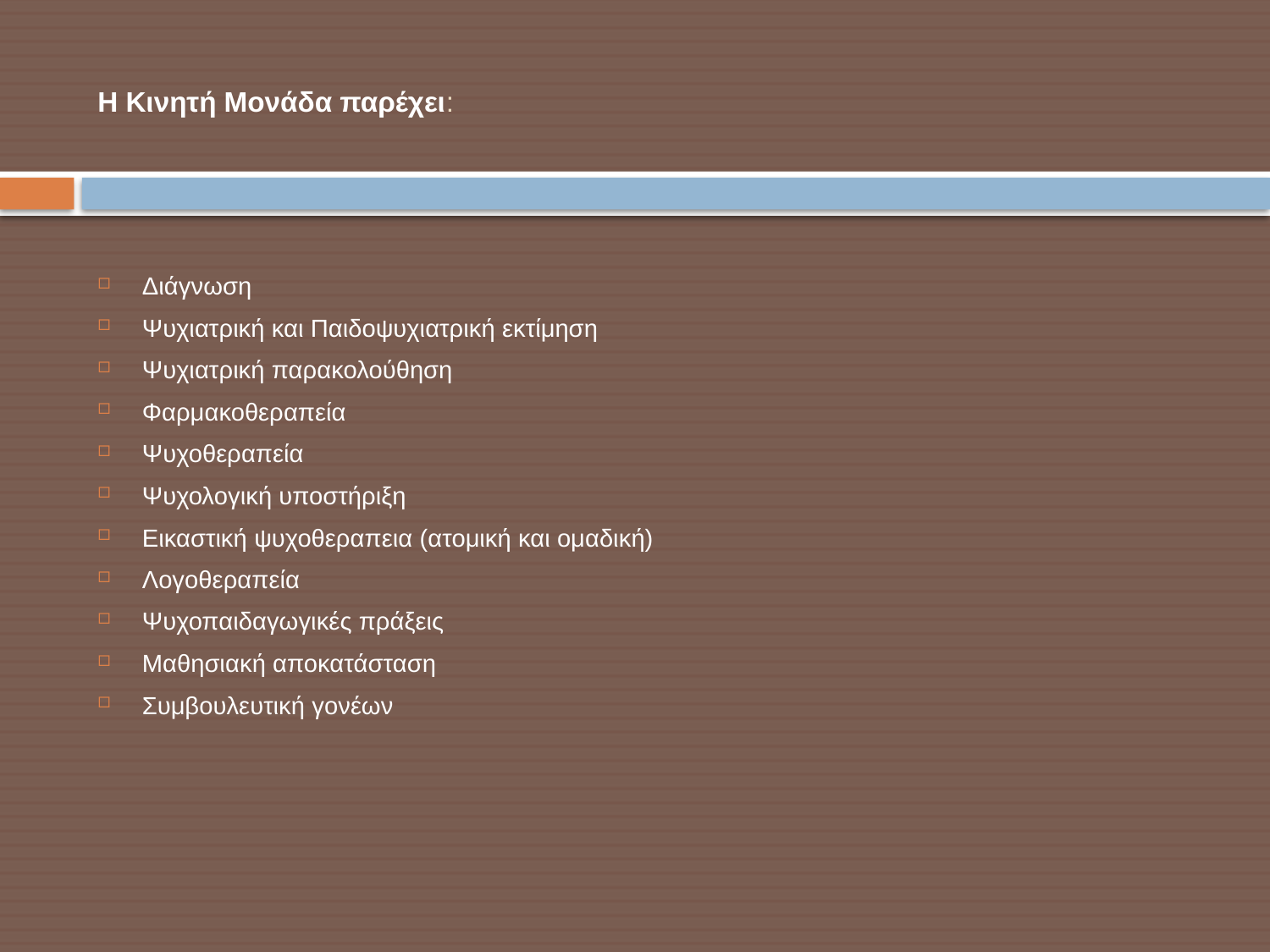

# Η Κινητή Μονάδα παρέχει:

Διάγνωση
Ψυχιατρική και Παιδοψυχιατρική εκτίμηση
Ψυχιατρική παρακολούθηση
Φαρμακοθεραπεία
Ψυχοθεραπεία
Ψυχολογική υποστήριξη
Εικαστική ψυχοθεραπεια (ατομική και ομαδική)
Λογοθεραπεία
Ψυχοπαιδαγωγικές πράξεις
Μαθησιακή αποκατάσταση
Συμβουλευτική γονέων